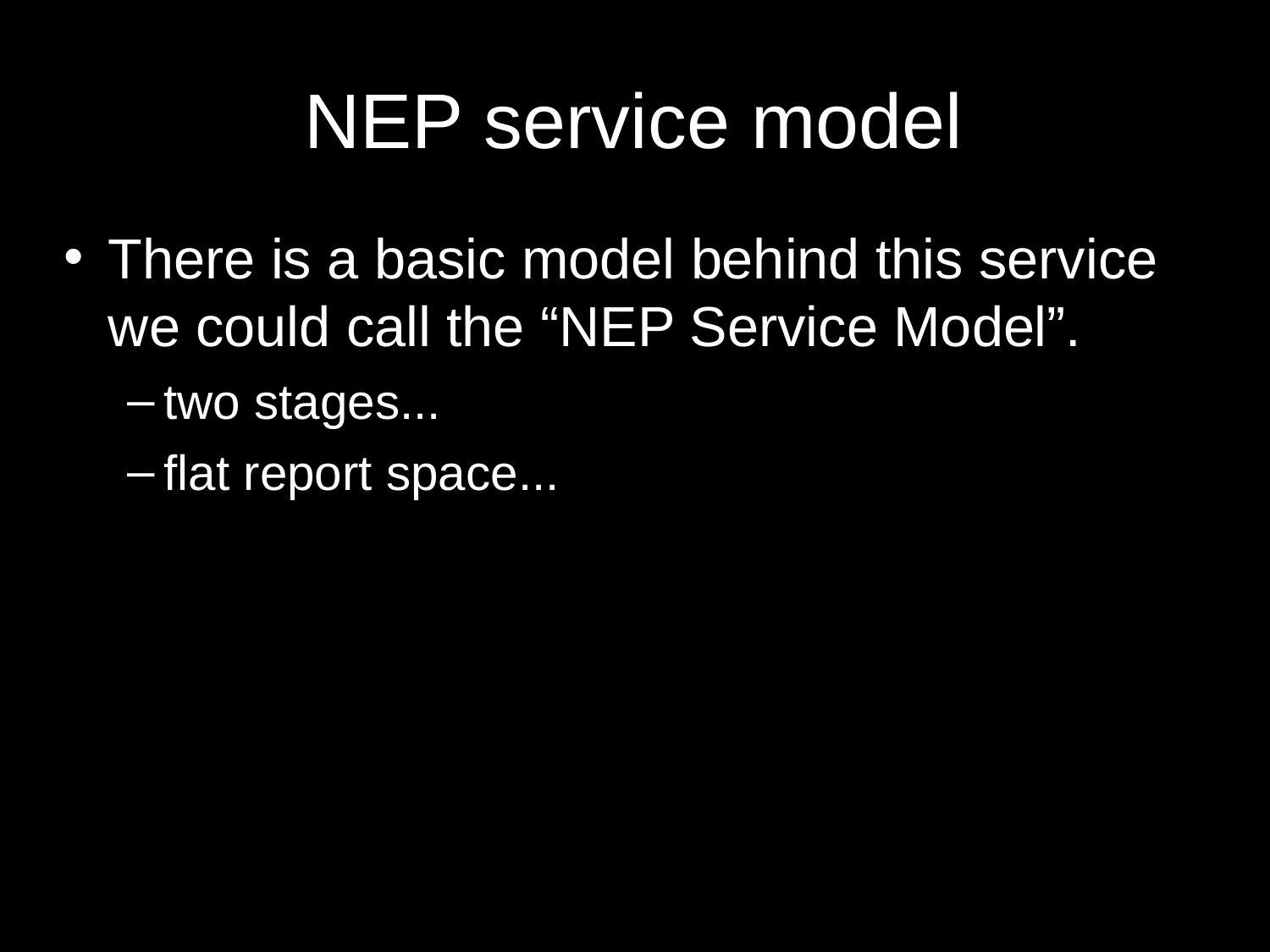

# NEP service model
There is a basic model behind this service we could call the “NEP Service Model”.
two stages...
flat report space...